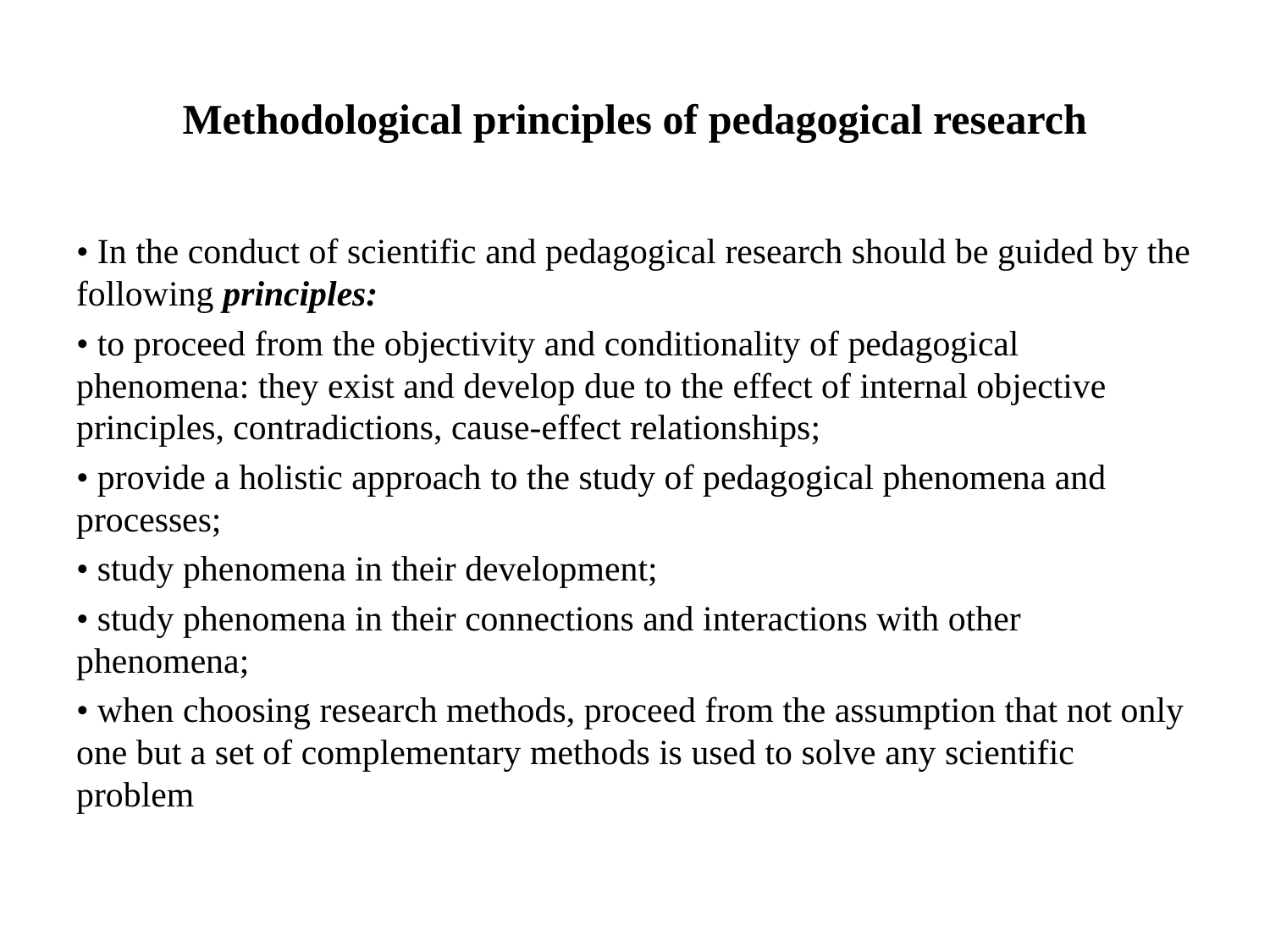

# Methodological principles of pedagogical research
• In the conduct of scientific and pedagogical research should be guided by the following principles:
• to proceed from the objectivity and conditionality of pedagogical phenomena: they exist and develop due to the effect of internal objective principles, contradictions, cause-effect relationships;
• provide a holistic approach to the study of pedagogical phenomena and processes;
• study phenomena in their development;
• study phenomena in their connections and interactions with other phenomena;
• when choosing research methods, proceed from the assumption that not only one but a set of complementary methods is used to solve any scientific problem